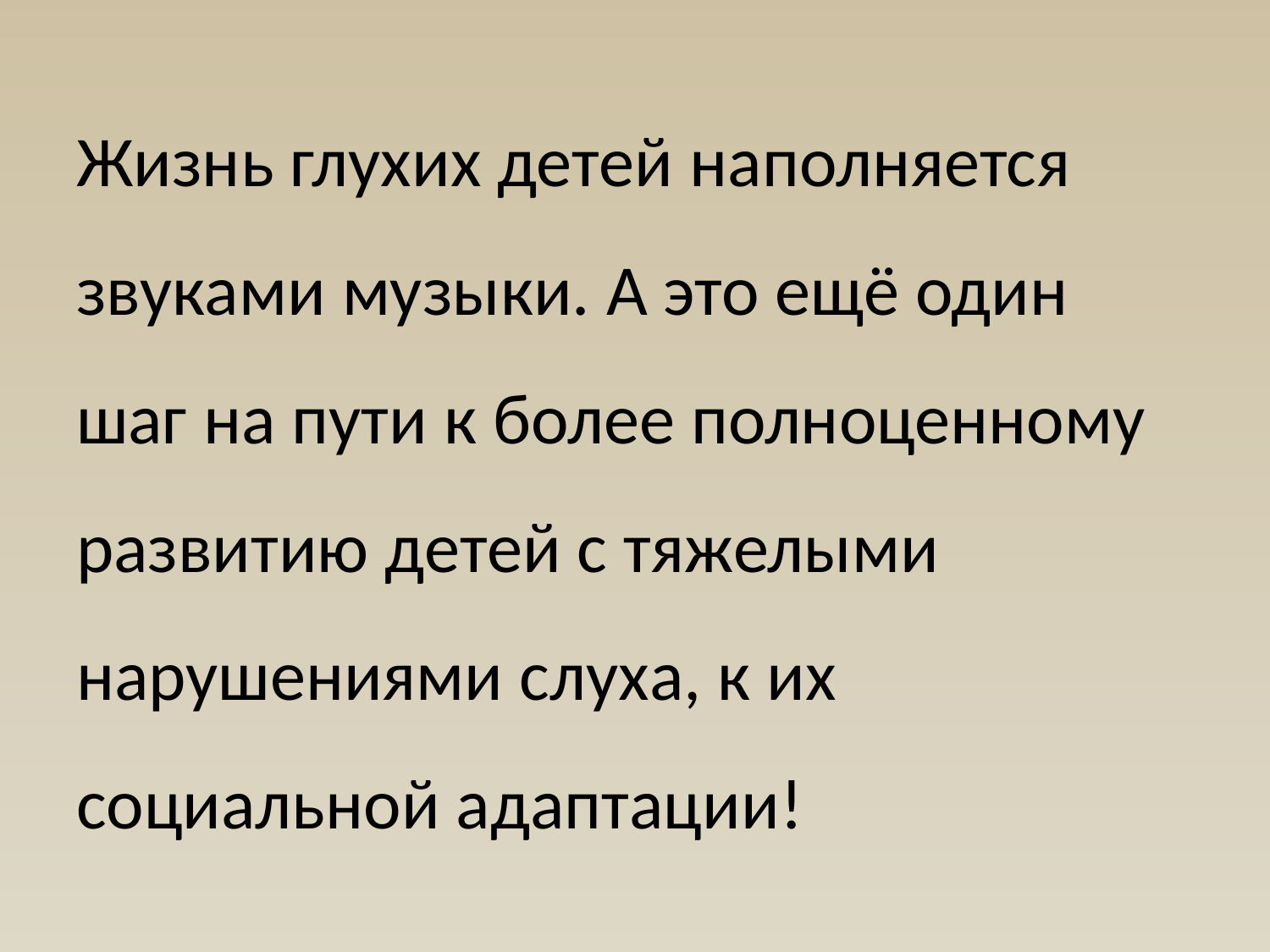

#
Жизнь глухих детей наполняется звуками музыки. А это ещё один шаг на пути к более полноценному развитию детей с тяжелыми нарушениями слуха, к их социальной адаптации!